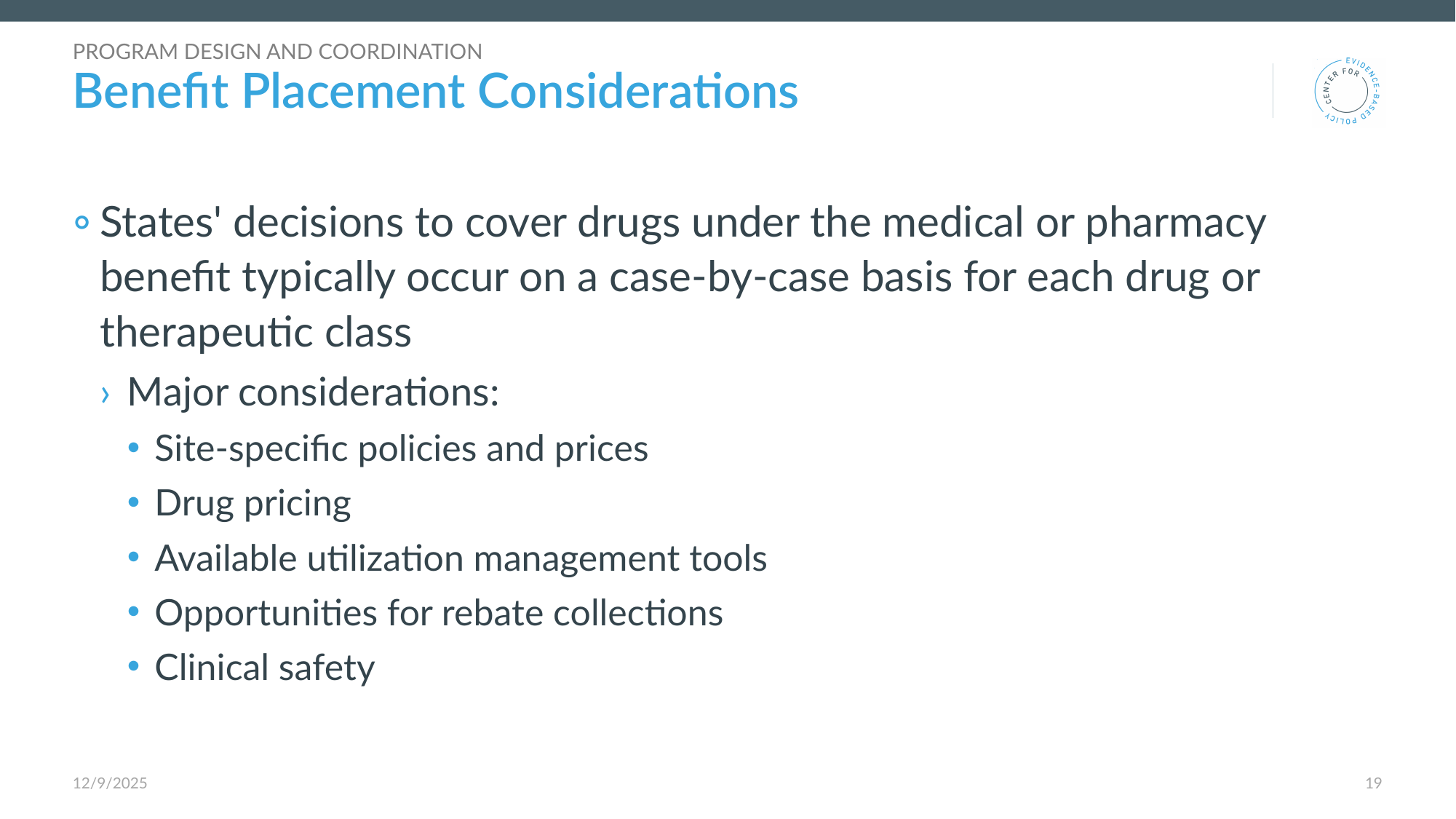

Program design and coordination
# Benefit Placement Considerations
States' decisions to cover drugs under the medical or pharmacy benefit typically occur on a case-by-case basis for each drug or therapeutic class
Major considerations:
Site-specific policies and prices
Drug pricing
Available utilization management tools
Opportunities for rebate collections
Clinical safety
12/9/2025
19